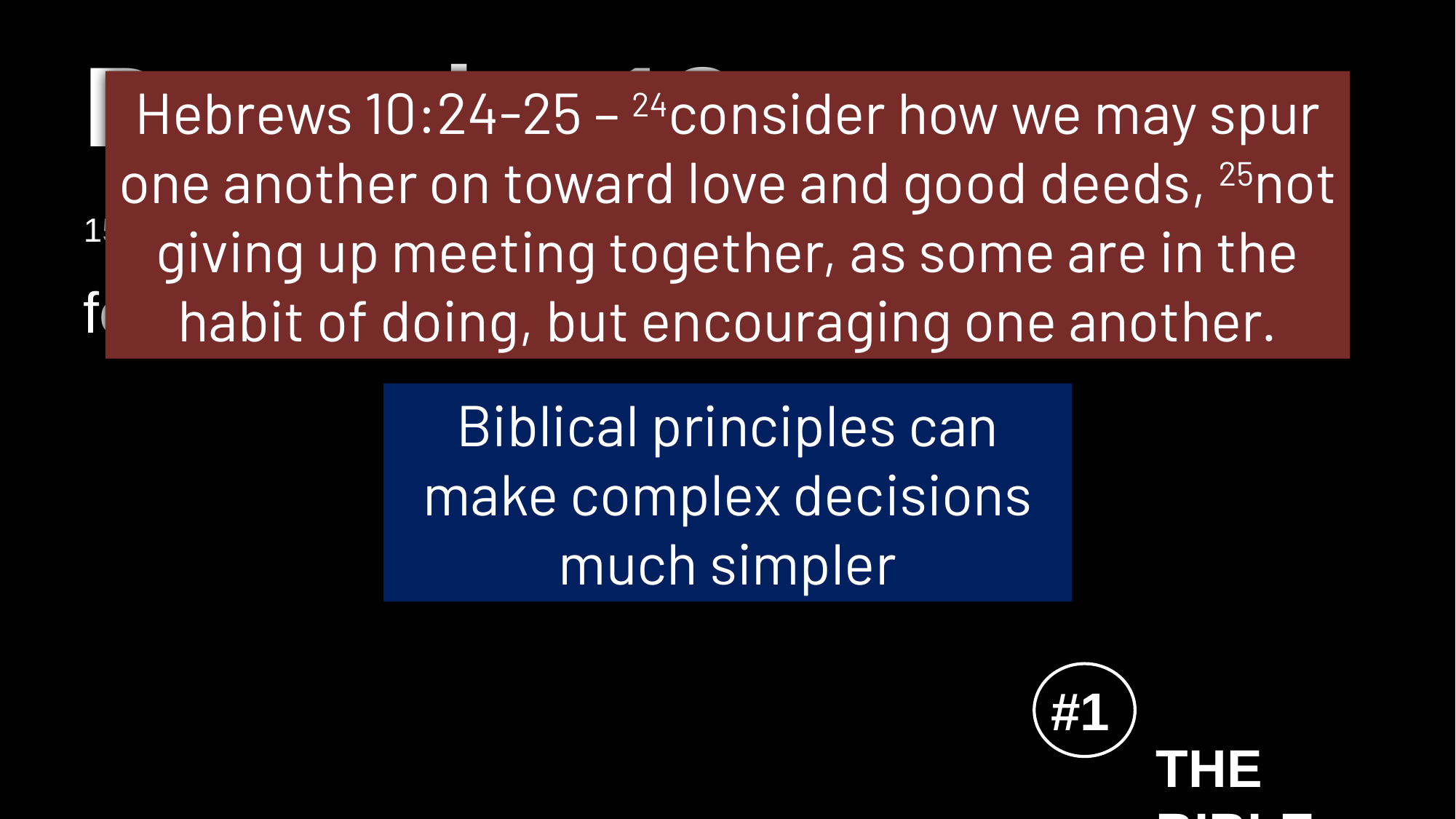

# Proverbs 18
Hebrews 10:24-25 – 24consider how we may spur one another on toward love and good deeds, 25not giving up meeting together, as some are in the habit of doing, but encouraging one another.
15The heart of the discerning acquires knowledge, for the ears of the wise seek it out.
Biblical principles can make complex decisions much simpler

#1
THE BIBLE